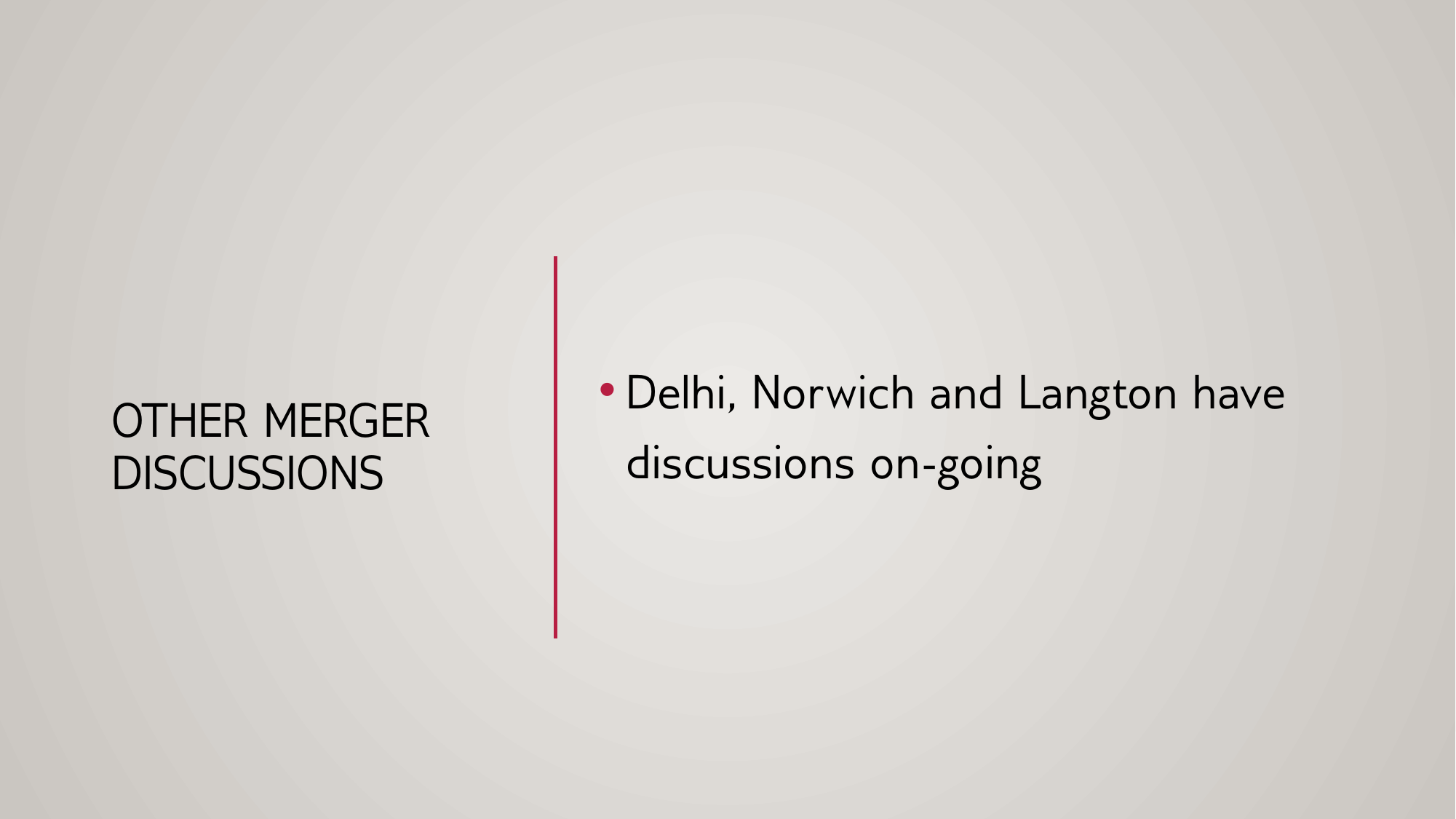

# Other Merger Discussions
Delhi, Norwich and Langton have discussions on-going